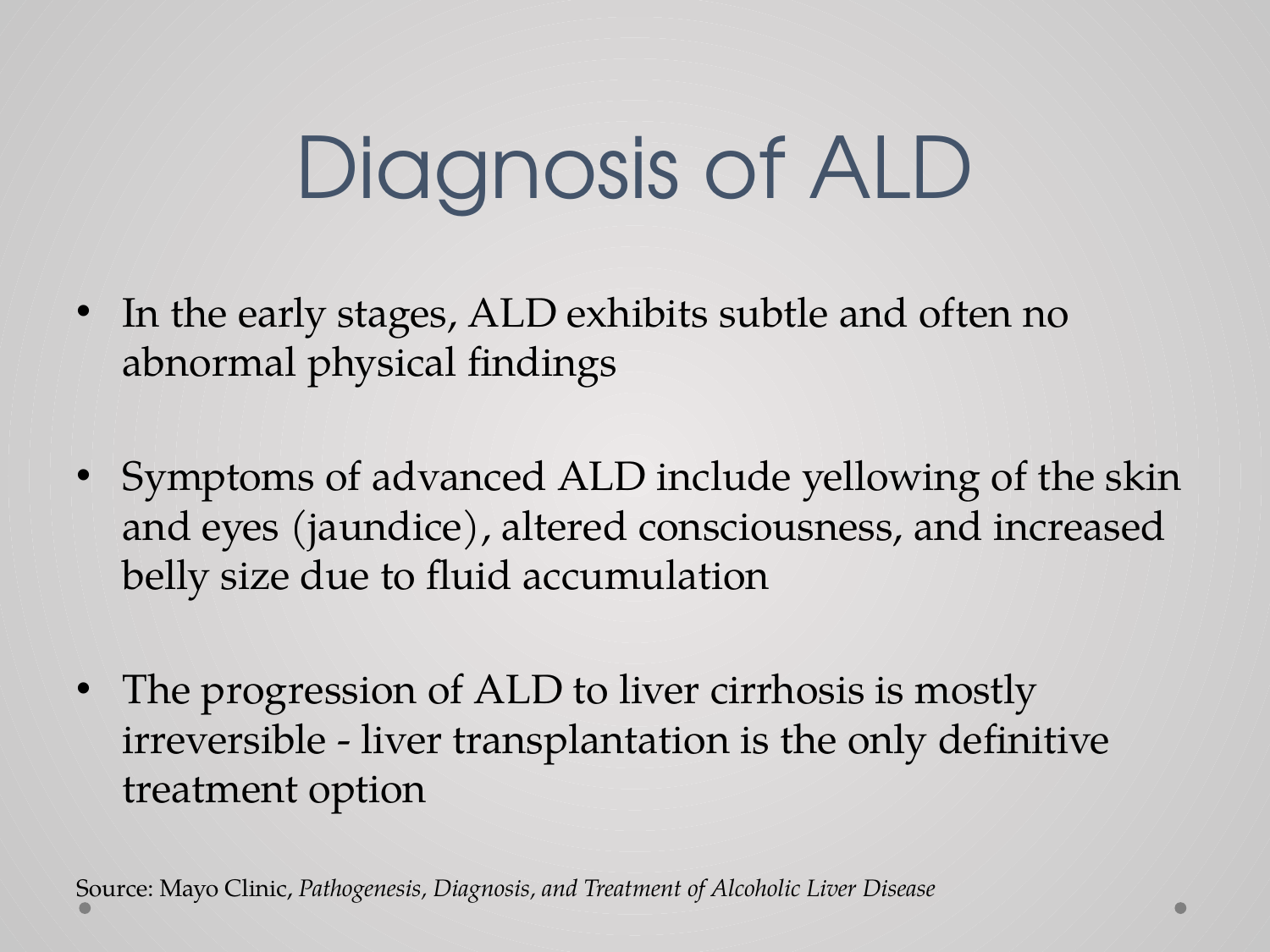

# Diagnosis of ALD

In the early stages, ALD exhibits subtle and often no abnormal physical findings

Symptoms of advanced ALD include yellowing of the skin and eyes (jaundice), altered consciousness, and increased belly size due to fluid accumulation

The progression of ALD to liver cirrhosis is mostly irreversible - liver transplantation is the only definitive treatment option

Source: Mayo Clinic, Pathogenesis, Diagnosis, and Treatment of Alcoholic Liver Disease